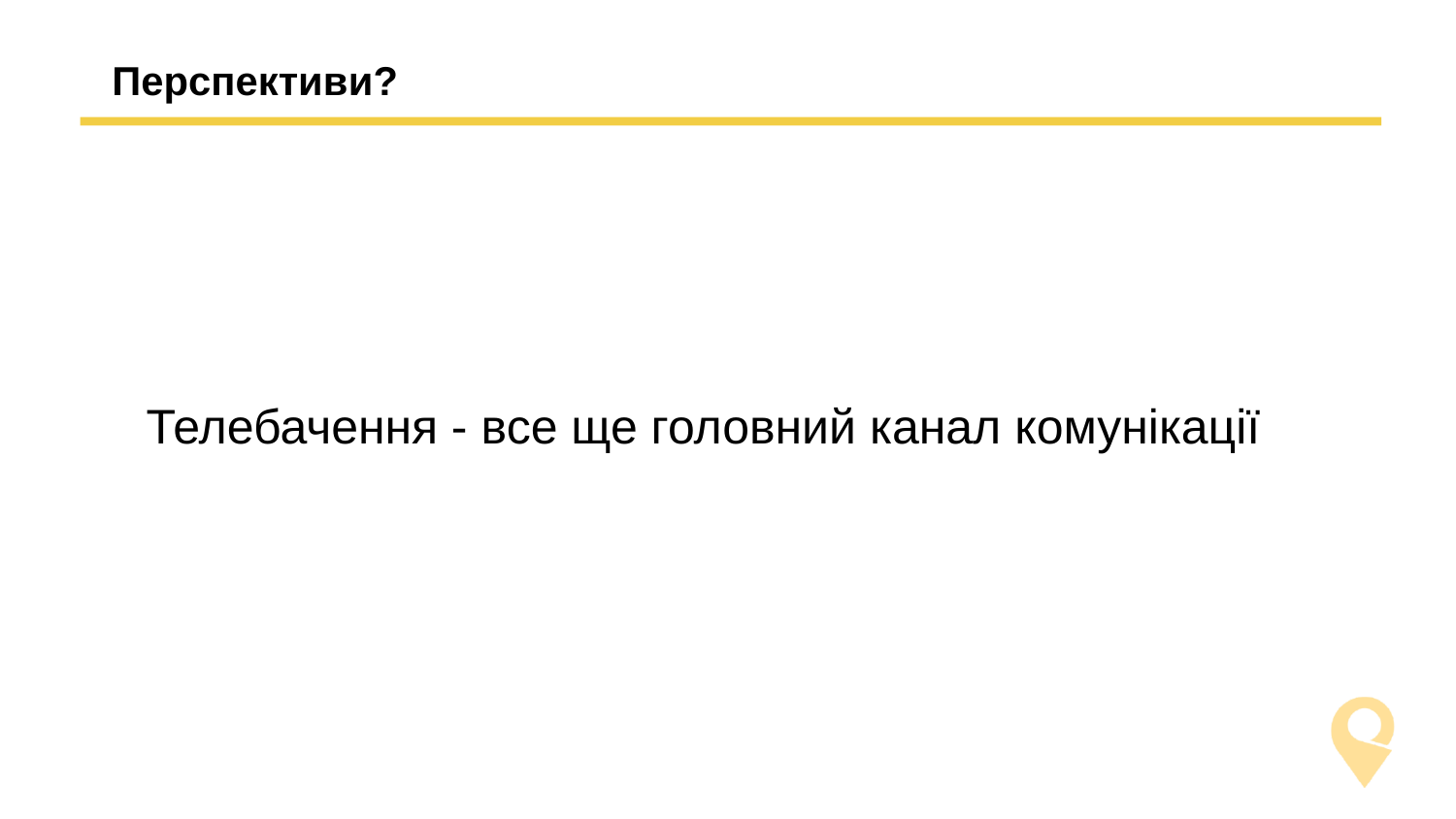

# Перспективи?
Телебачення - все ще головний канал комунікації